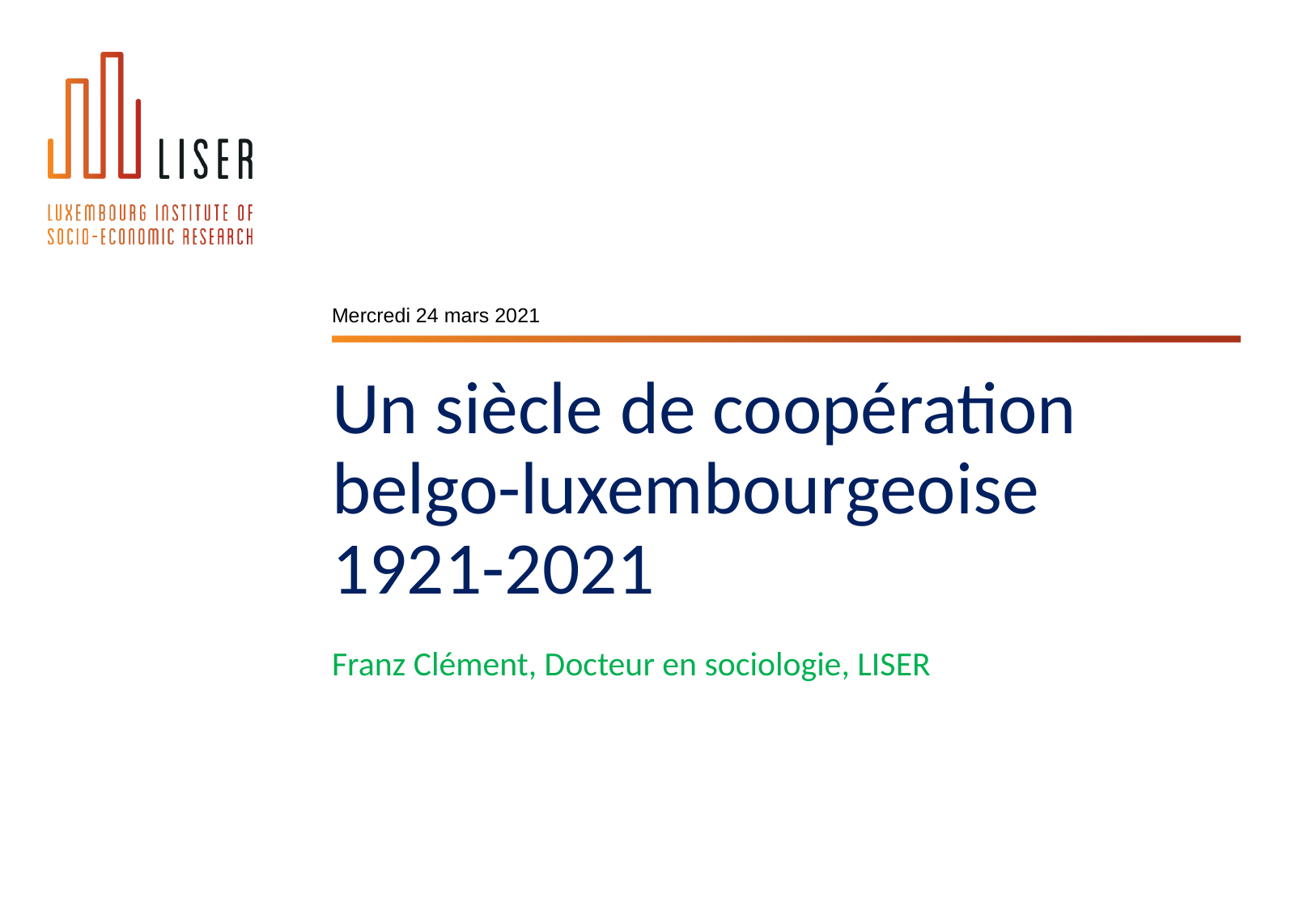

Mercredi 24 mars 2021
# Un siècle de coopération belgo-luxembourgeoise 1921-2021 Franz Clément, Docteur en sociologie, LISER